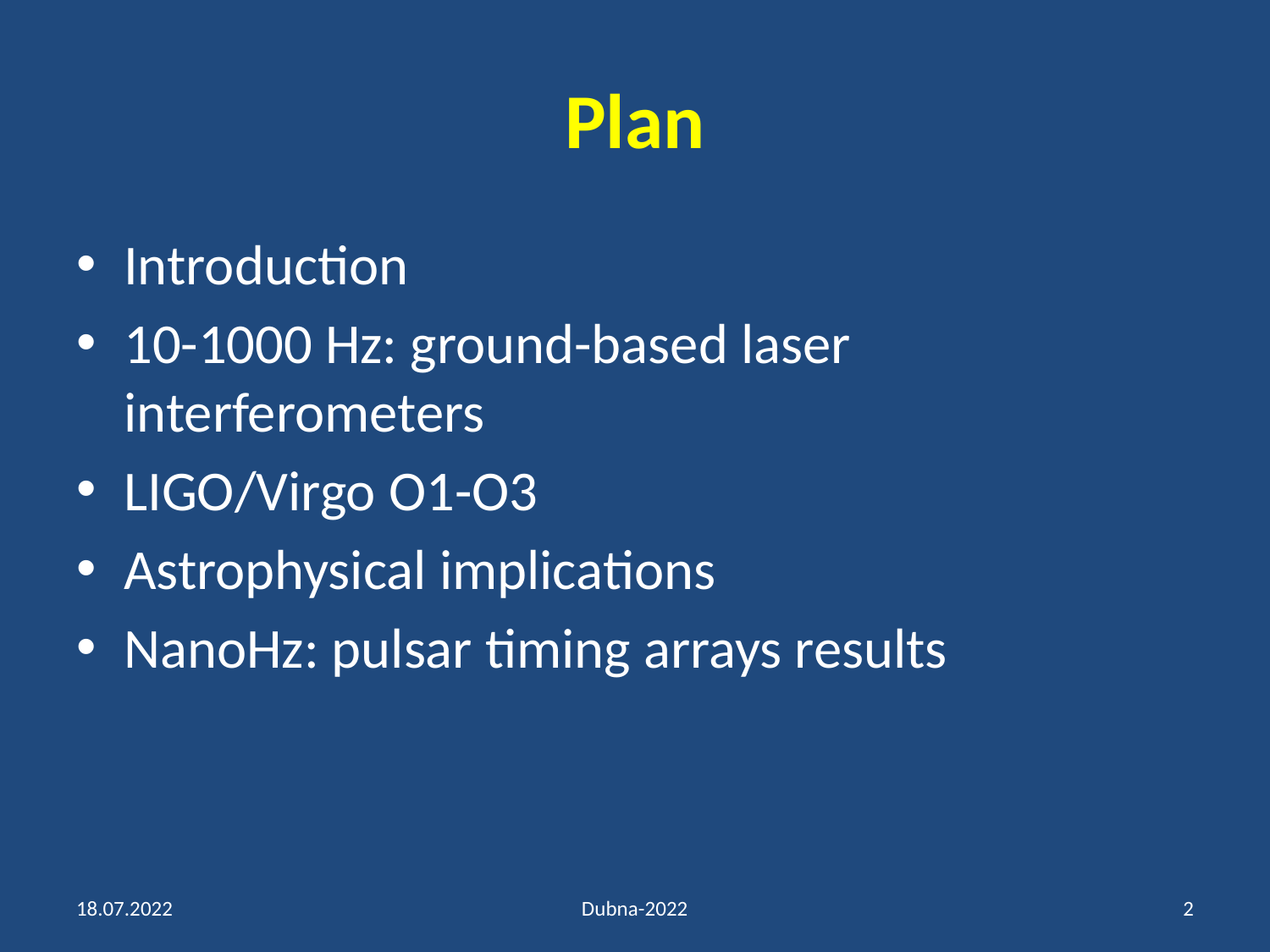

# Plan
Introduction
10-1000 Hz: ground-based laser interferometers
LIGO/Virgo O1-O3
Astrophysical implications
NanoHz: pulsar timing arrays results
18.07.2022
Dubna-2022
2